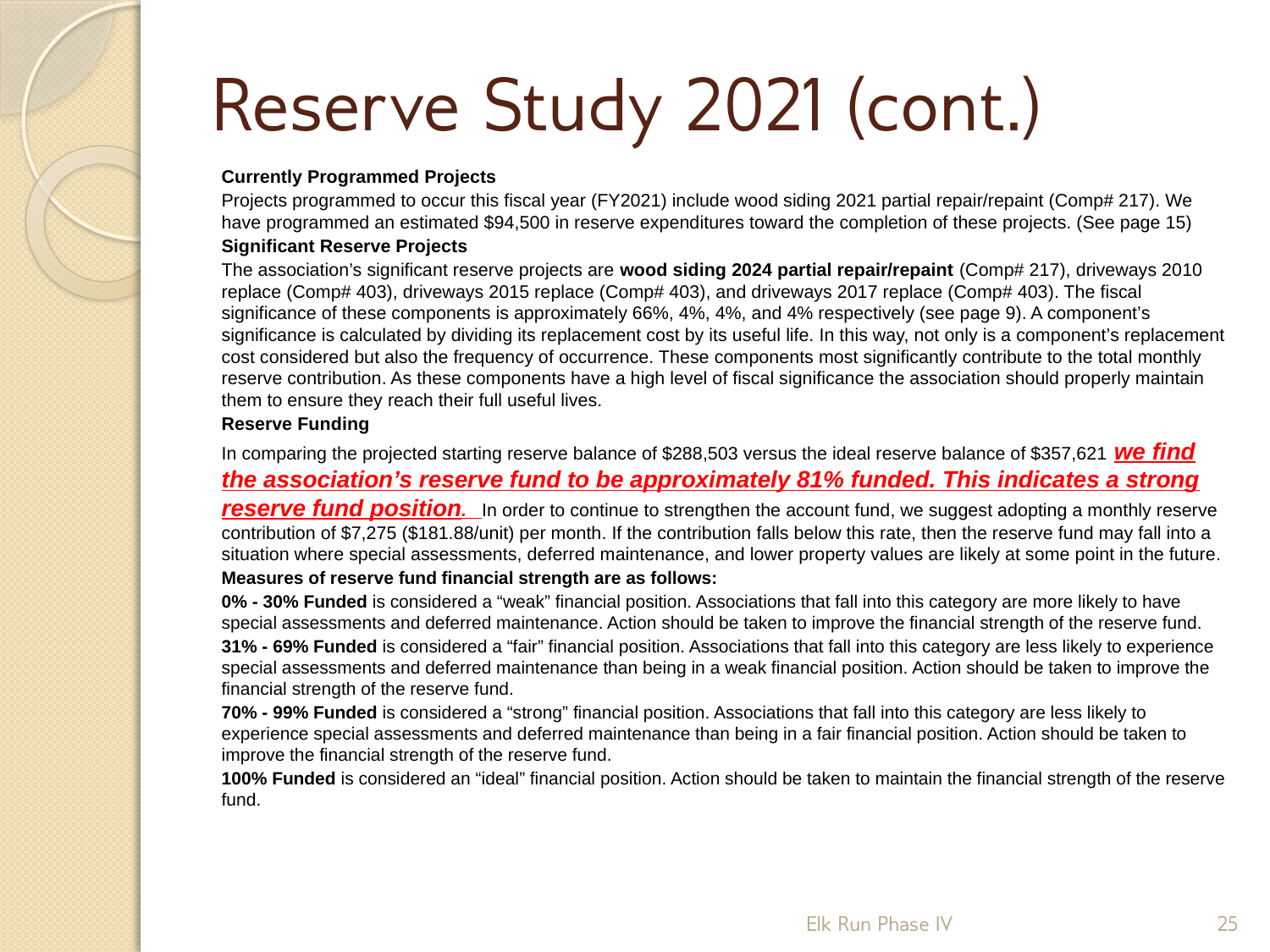

# Reserve Study 2021 (cont.)
Currently Programmed Projects
Projects programmed to occur this fiscal year (FY2021) include wood siding 2021 partial repair/repaint (Comp# 217). We have programmed an estimated $94,500 in reserve expenditures toward the completion of these projects. (See page 15)
Significant Reserve Projects
The association’s significant reserve projects are wood siding 2024 partial repair/repaint (Comp# 217), driveways 2010 replace (Comp# 403), driveways 2015 replace (Comp# 403), and driveways 2017 replace (Comp# 403). The fiscal significance of these components is approximately 66%, 4%, 4%, and 4% respectively (see page 9). A component’s significance is calculated by dividing its replacement cost by its useful life. In this way, not only is a component’s replacement cost considered but also the frequency of occurrence. These components most significantly contribute to the total monthly reserve contribution. As these components have a high level of fiscal significance the association should properly maintain them to ensure they reach their full useful lives.
Reserve Funding
In comparing the projected starting reserve balance of $288,503 versus the ideal reserve balance of $357,621 we find the association’s reserve fund to be approximately 81% funded. This indicates a strong reserve fund position.   In order to continue to strengthen the account fund, we suggest adopting a monthly reserve contribution of $7,275 ($181.88/unit) per month. If the contribution falls below this rate, then the reserve fund may fall into a situation where special assessments, deferred maintenance, and lower property values are likely at some point in the future.
Measures of reserve fund financial strength are as follows:
0% - 30% Funded is considered a “weak” financial position. Associations that fall into this category are more likely to have special assessments and deferred maintenance. Action should be taken to improve the financial strength of the reserve fund.
31% - 69% Funded is considered a “fair” financial position. Associations that fall into this category are less likely to experience special assessments and deferred maintenance than being in a weak financial position. Action should be taken to improve the financial strength of the reserve fund.
70% - 99% Funded is considered a “strong” financial position. Associations that fall into this category are less likely to experience special assessments and deferred maintenance than being in a fair financial position. Action should be taken to improve the financial strength of the reserve fund.
100% Funded is considered an “ideal” financial position. Action should be taken to maintain the financial strength of the reserve fund.

Elk Run Phase IV
25